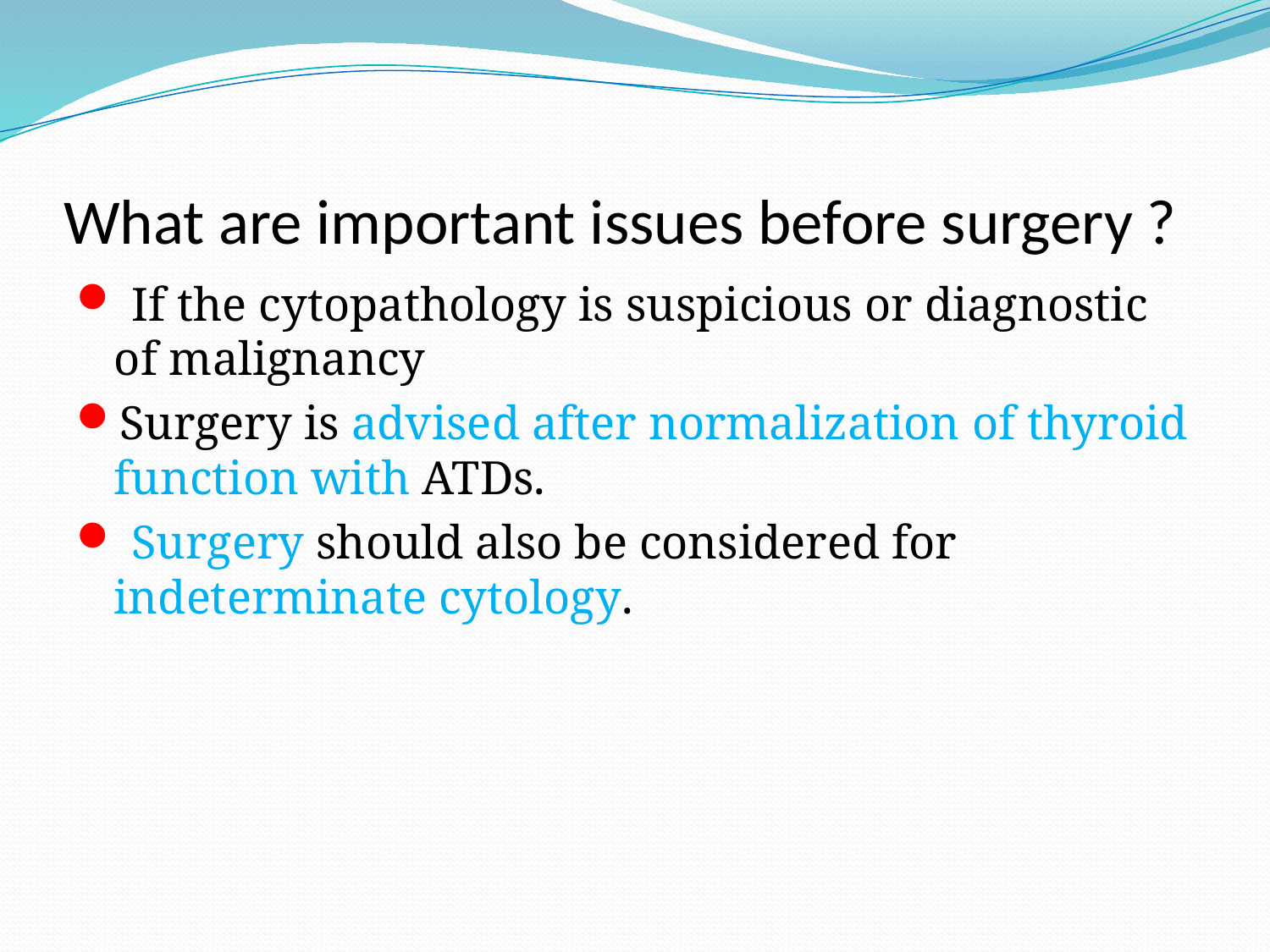

# What are important issues before surgery ?
 If the cytopathology is suspicious or diagnostic of malignancy
Surgery is advised after normalization of thyroid function with ATDs.
 Surgery should also be considered for indeterminate cytology.